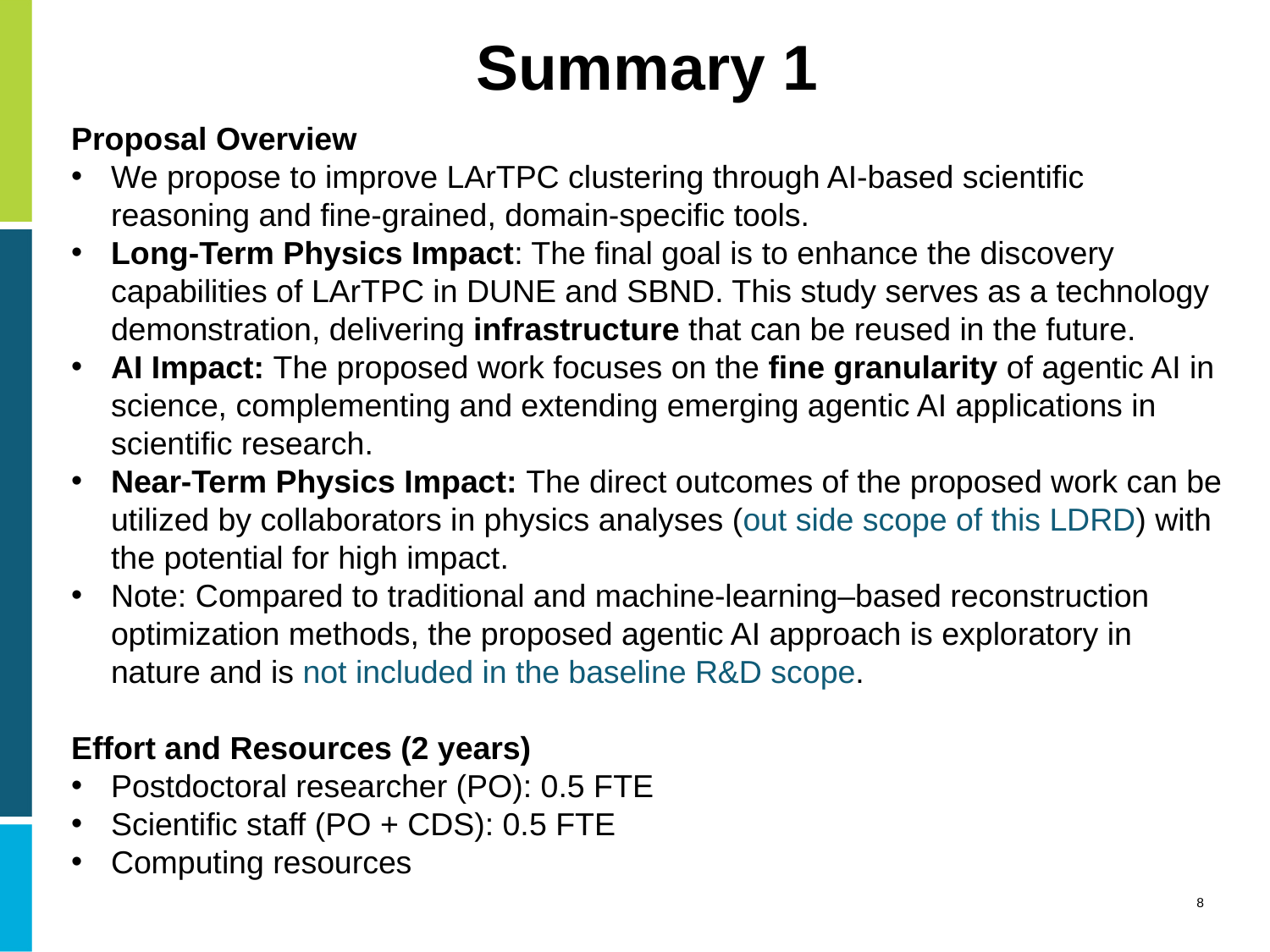

# Summary 1
Proposal Overview
We propose to improve LArTPC clustering through AI-based scientific reasoning and fine-grained, domain-specific tools.
Long-Term Physics Impact: The final goal is to enhance the discovery capabilities of LArTPC in DUNE and SBND. This study serves as a technology demonstration, delivering infrastructure that can be reused in the future.
AI Impact: The proposed work focuses on the fine granularity of agentic AI in science, complementing and extending emerging agentic AI applications in scientific research.
Near-Term Physics Impact: The direct outcomes of the proposed work can be utilized by collaborators in physics analyses (out side scope of this LDRD) with the potential for high impact.
Note: Compared to traditional and machine-learning–based reconstruction optimization methods, the proposed agentic AI approach is exploratory in nature and is not included in the baseline R&D scope.

Effort and Resources (2 years)
Postdoctoral researcher (PO): 0.5 FTE
Scientific staff (PO + CDS): 0.5 FTE
Computing resources
8